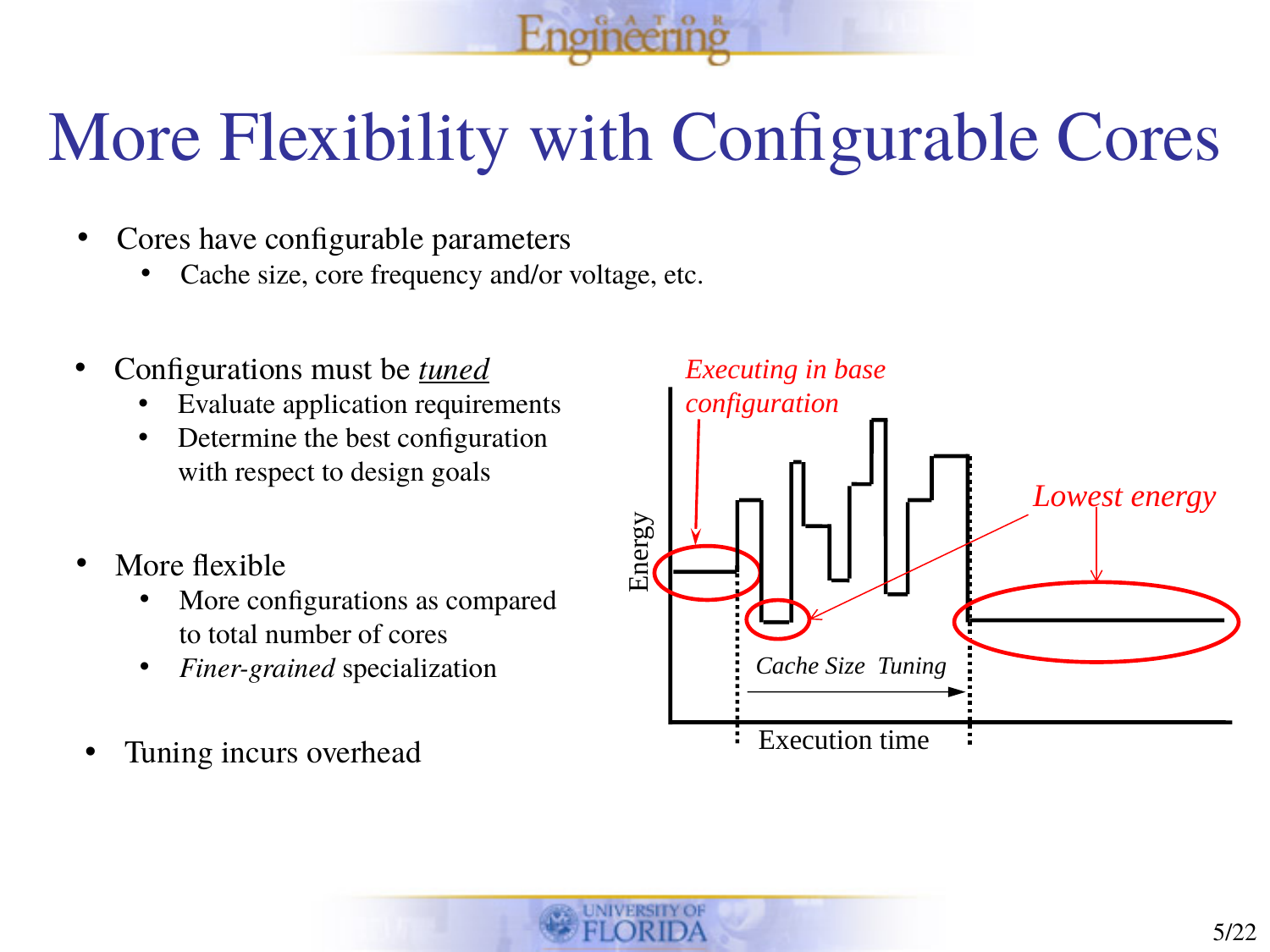

# More Flexibility with Configurable Cores
Cores have configurable parameters
Cache size, core frequency and/or voltage, etc.
Configurations must be tuned
Evaluate application requirements
Determine the best configuration with respect to design goals
Executing in base
configuration

Energy

Lowest energy

More flexible
More configurations as compared to total number of cores
Finer-grained specialization

Cache Size  Tuning

Execution time
Tuning incurs overhead
5/22